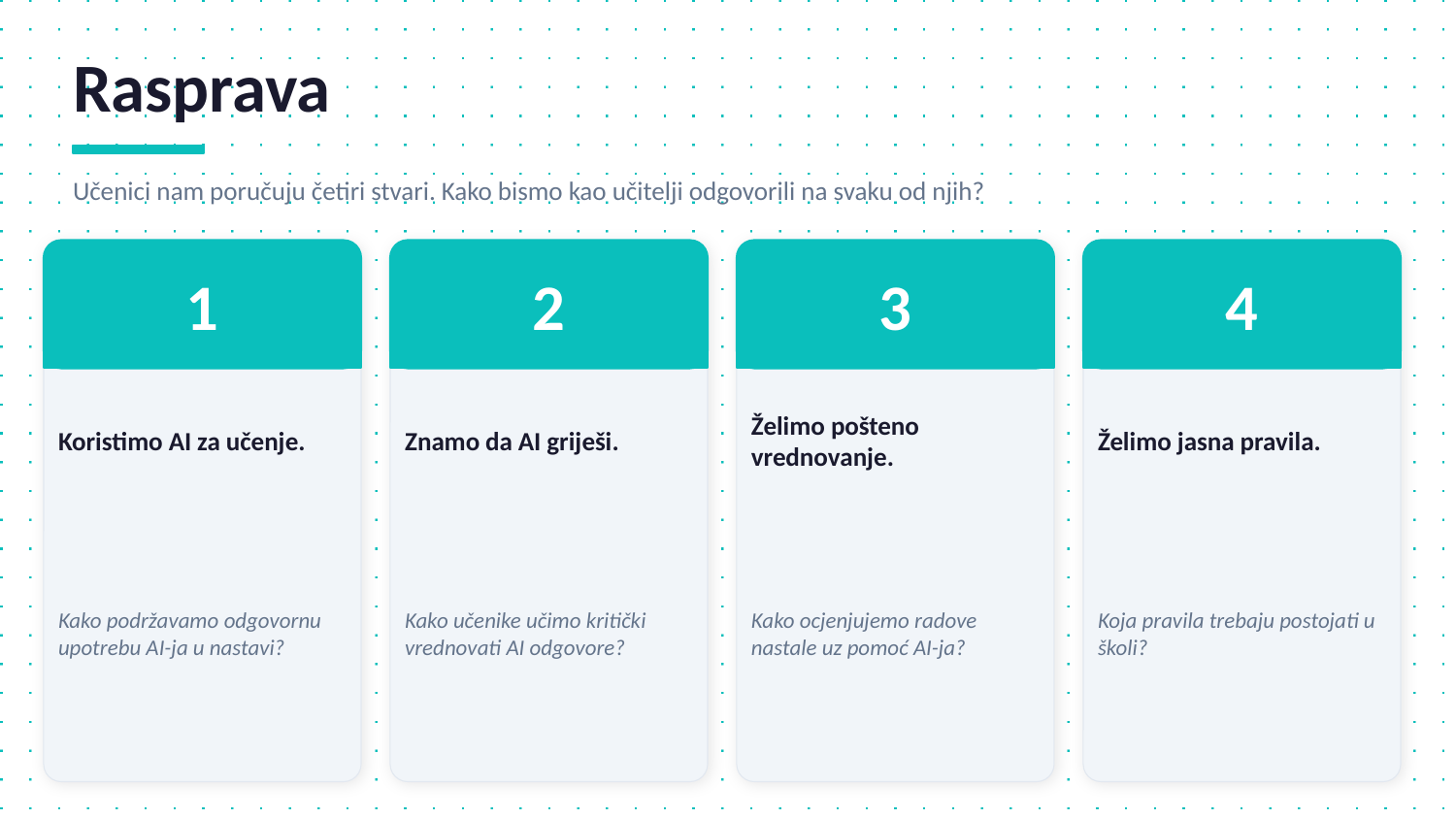

Rasprava

Učenici nam poručuju četiri stvari. Kako bismo kao učitelji odgovorili na svaku od njih?

1

2

3

4

Koristimo AI za učenje.
Znamo da AI griješi.
Želimo pošteno vrednovanje.
Želimo jasna pravila.
Kako podržavamo odgovornu upotrebu AI-ja u nastavi?
Kako učenike učimo kritički vrednovati AI odgovore?
Kako ocjenjujemo radove nastale uz pomoć AI-ja?
Koja pravila trebaju postojati u školi?